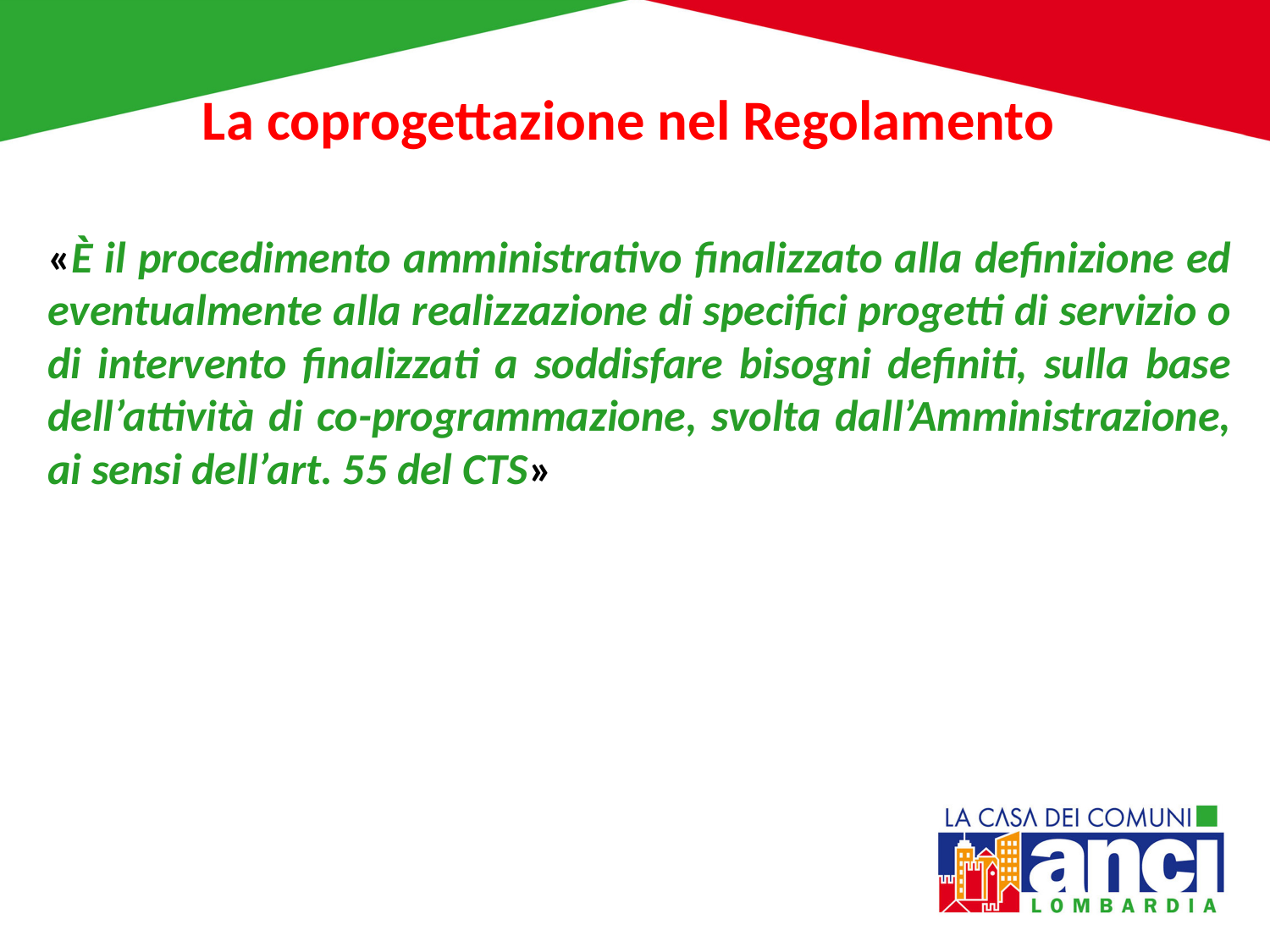

# La coprogettazione nel Regolamento
«È il procedimento amministrativo finalizzato alla definizione ed eventualmente alla realizzazione di specifici progetti di servizio o di intervento finalizzati a soddisfare bisogni definiti, sulla base dell’attività di co-programmazione, svolta dall’Amministrazione, ai sensi dell’art. 55 del CTS»